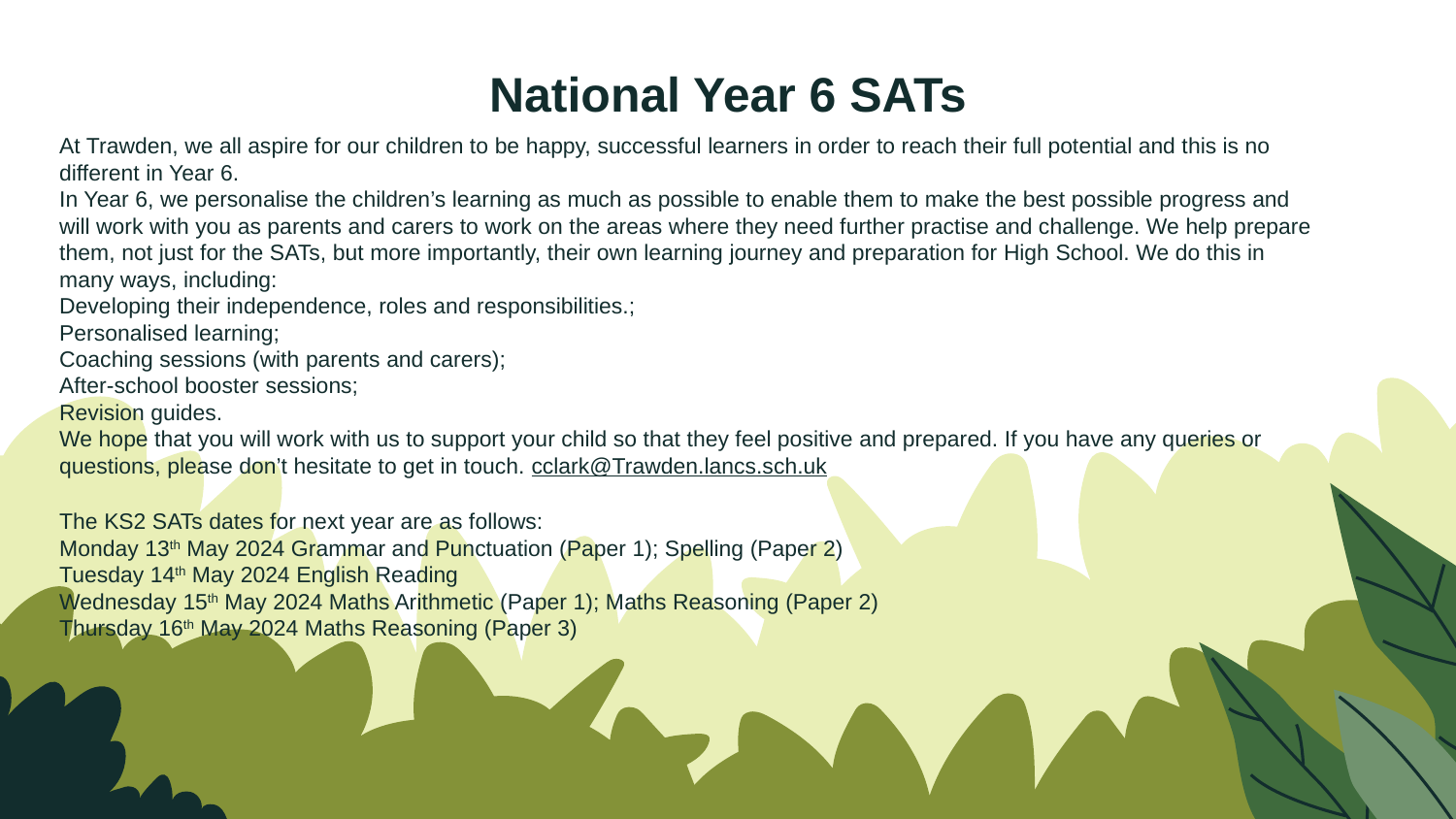

# National Year 6 SATs
At Trawden, we all aspire for our children to be happy, successful learners in order to reach their full potential and this is no different in Year 6.
In Year 6, we personalise the children’s learning as much as possible to enable them to make the best possible progress and will work with you as parents and carers to work on the areas where they need further practise and challenge. We help prepare them, not just for the SATs, but more importantly, their own learning journey and preparation for High School. We do this in many ways, including:
Developing their independence, roles and responsibilities.;
Personalised learning;
Coaching sessions (with parents and carers);
After-school booster sessions;
Revision guides.
We hope that you will work with us to support your child so that they feel positive and prepared. If you have any queries or questions, please don’t hesitate to get in touch. cclark@Trawden.lancs.sch.uk

The KS2 SATs dates for next year are as follows:
Monday 13th May 2024 Grammar and Punctuation (Paper 1); Spelling (Paper 2)
Tuesday 14th May 2024 English Reading
Wednesday 15th May 2024 Maths Arithmetic (Paper 1); Maths Reasoning (Paper 2)
Thursday 16th May 2024 Maths Reasoning (Paper 3)